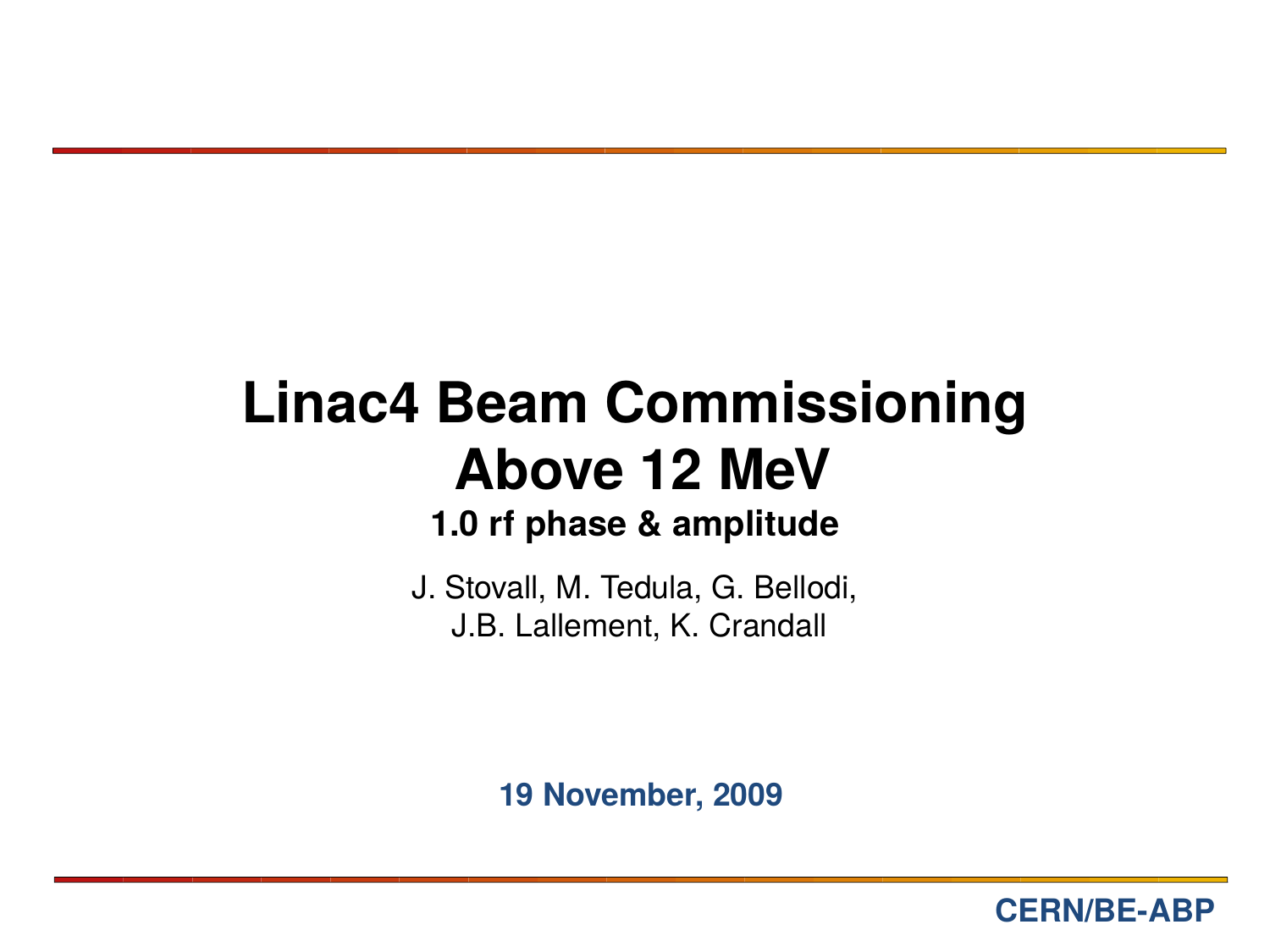

Linac4 Beam Commissioning
 Above 12 MeV
1.0 rf phase & amplitude
J. Stovall, M. Tedula, G. Bellodi,
 J.B. Lallement, K. Crandall

19 November, 2009
CERN/BE-ABP